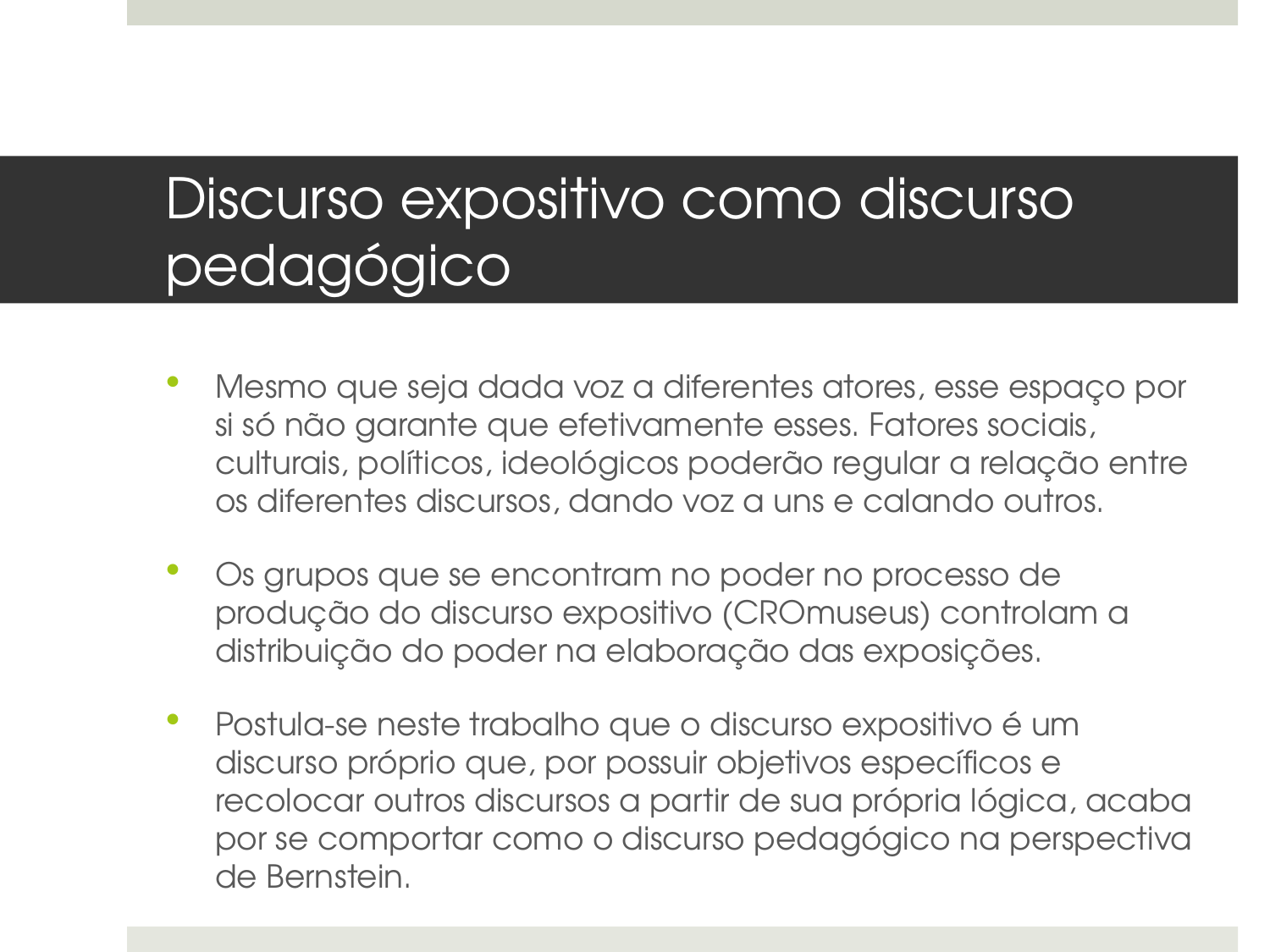

# Discurso expositivo como discurso pedagógico
Mesmo que seja dada voz a diferentes atores, esse espaço por si só não garante que efetivamente esses. Fatores sociais, culturais, políticos, ideológicos poderão regular a relação entre os diferentes discursos, dando voz a uns e calando outros.
Os grupos que se encontram no poder no processo de produção do discurso expositivo (CROmuseus) controlam a distribuição do poder na elaboração das exposições.
Postula-se neste trabalho que o discurso expositivo é um discurso próprio que, por possuir objetivos específicos e recolocar outros discursos a partir de sua própria lógica, acaba por se comportar como o discurso pedagógico na perspectiva de Bernstein.